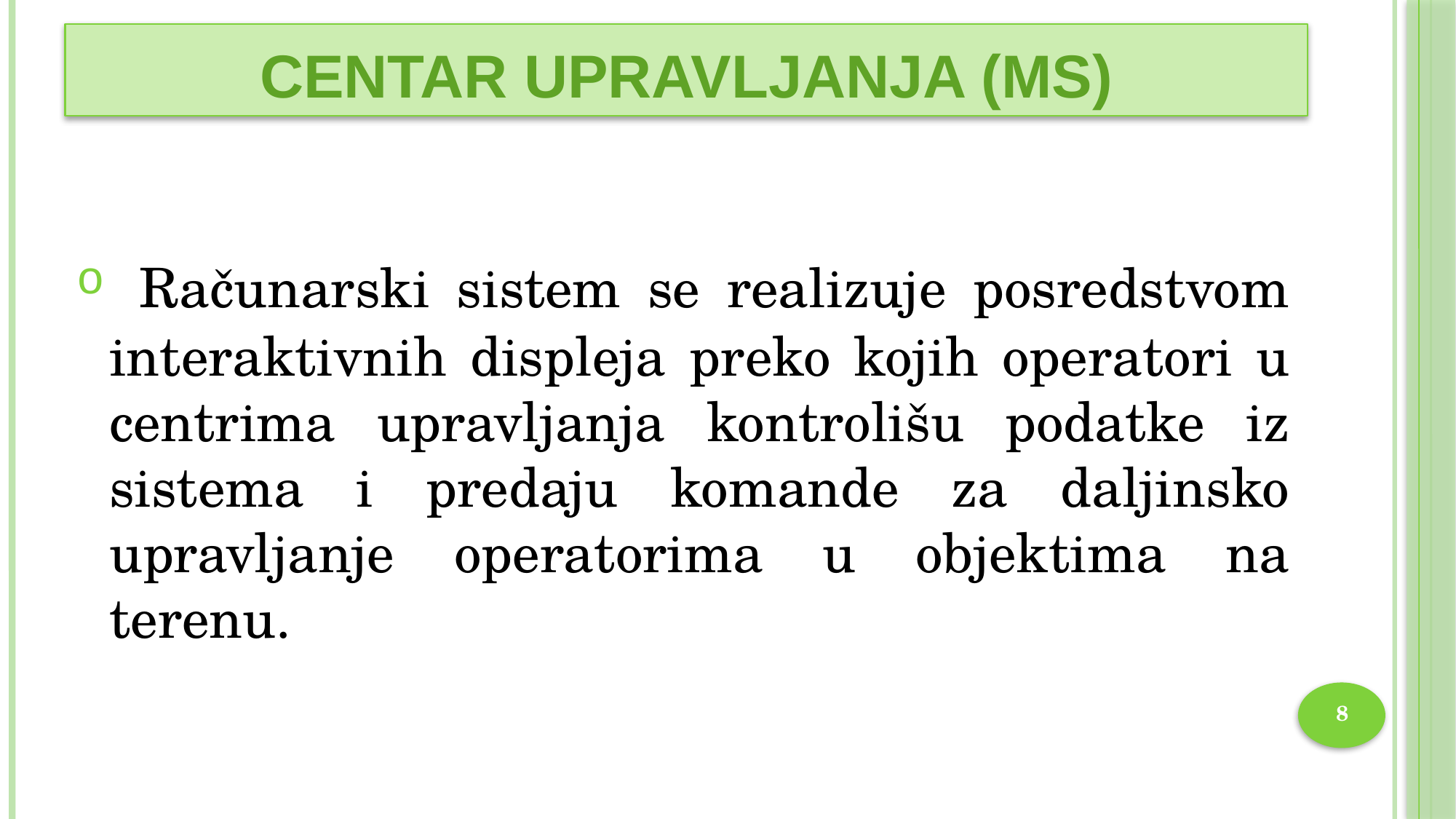

# Centar upravljanja (ms)
 Računarski sistem se realizuje posredstvom interaktivnih displeja preko kojih operatori u centrima upravljanja kontrolišu podatke iz sistema i predaju komande za daljinsko upravljanje operatorima u objektima na terenu.

8